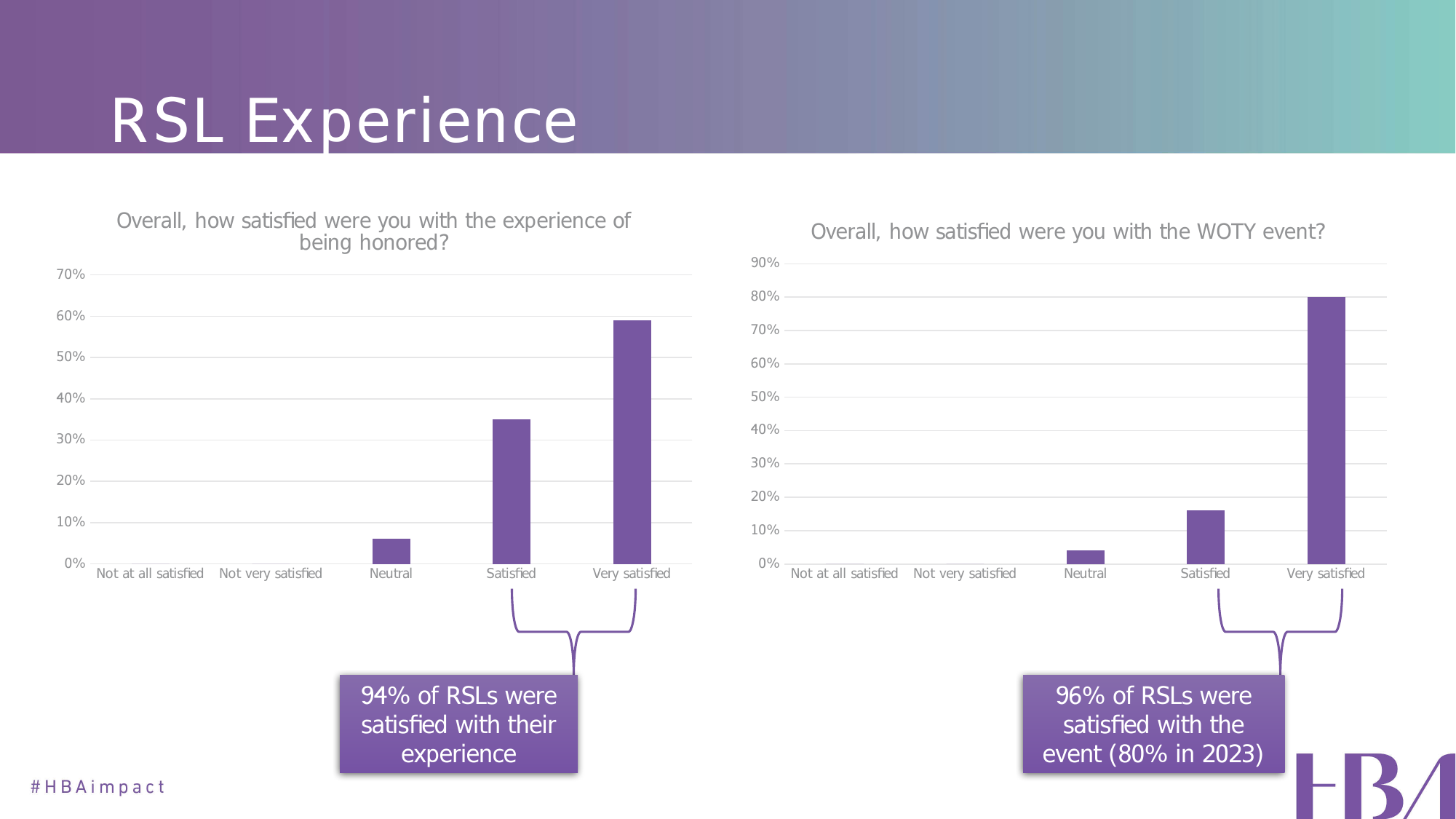

# RSL Experience

### Chart: Overall, how satisfied were you with the experience of being honored?

| Category |  |
|---|---|
| Not at all satisfied | 0.0 |
| Not very satisfied | 0.0 |
| Neutral | 0.06 |
| Satisfied | 0.35 |
| Very satisfied | 0.59 |

### Chart: Overall, how satisfied were you with the WOTY event?

| Category |  |
|---|---|
| Not at all satisfied | 0.0 |
| Not very satisfied | 0.0 |
| Neutral | 0.04 |
| Satisfied | 0.16 |
| Very satisfied | 0.8 |

94% of RSLs were satisfied with their experience
96% of RSLs were satisfied with the event (80% in 2023)